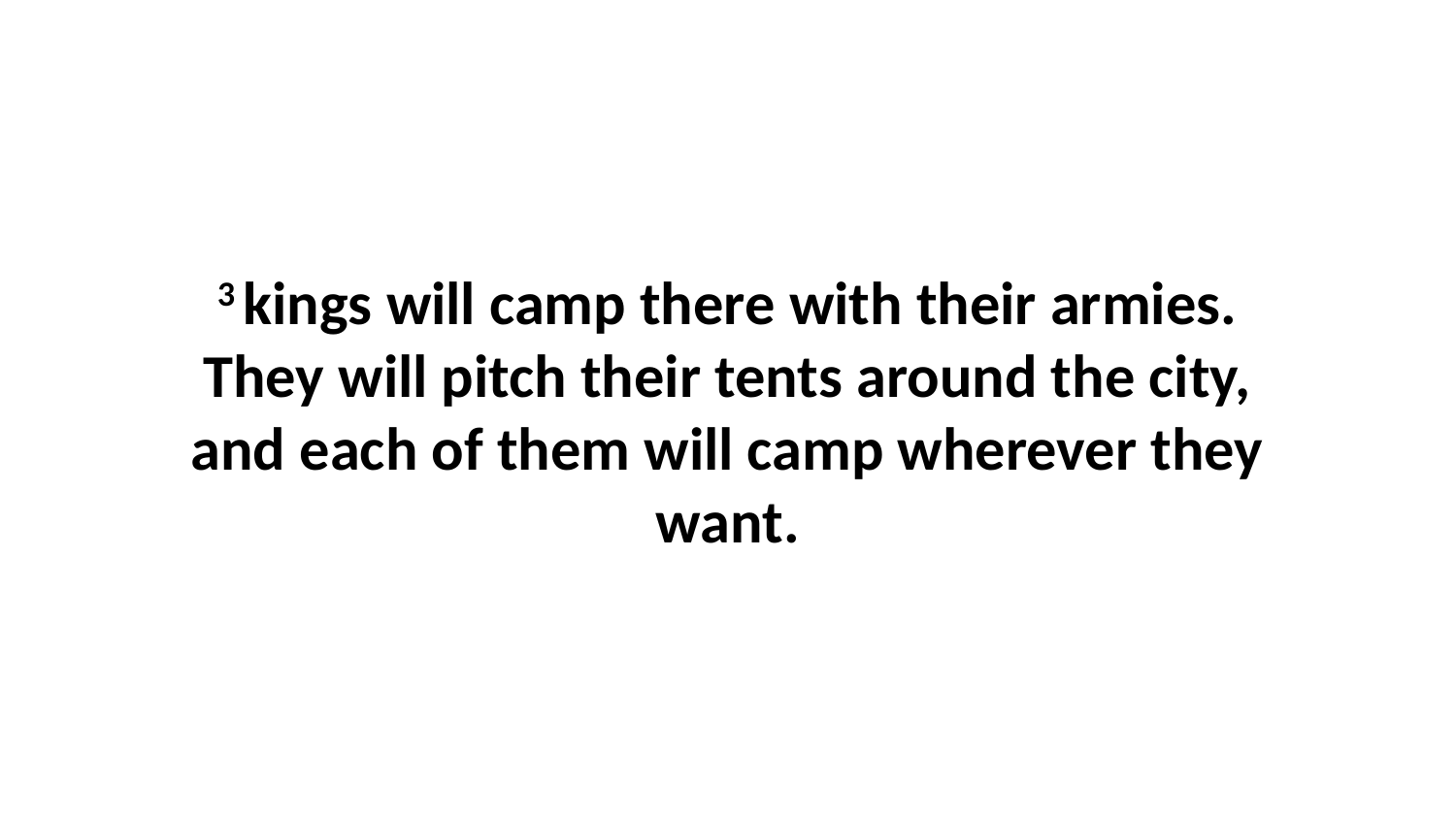

3 kings will camp there with their armies. They will pitch their tents around the city, and each of them will camp wherever they want.